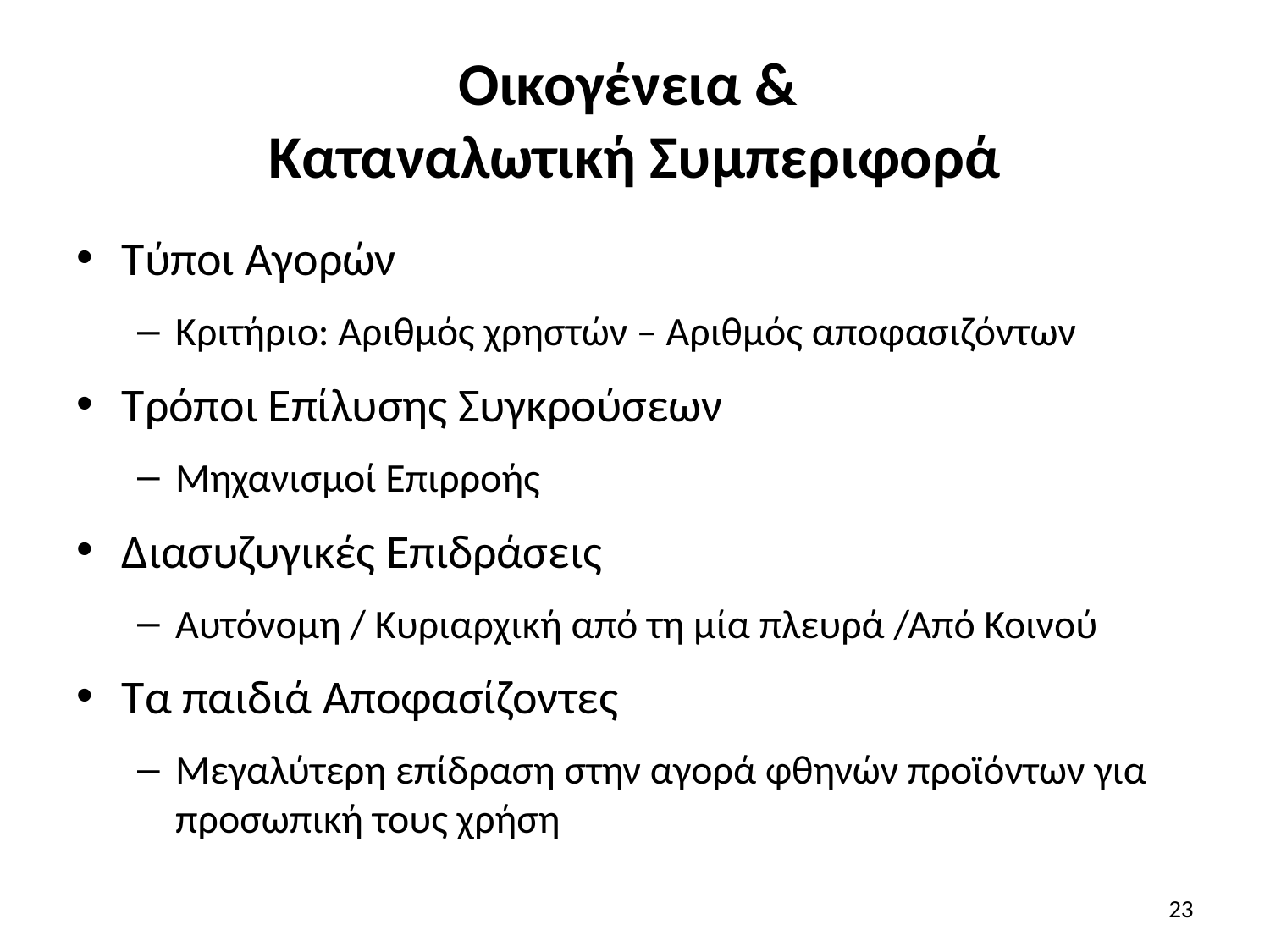

# Οικογένεια & Καταναλωτική Συμπεριφορά
Τύποι Αγορών
Κριτήριο: Αριθμός χρηστών – Αριθμός αποφασιζόντων
Τρόποι Επίλυσης Συγκρούσεων
Μηχανισμοί Επιρροής
Διασυζυγικές Επιδράσεις
Αυτόνομη / Κυριαρχική από τη μία πλευρά /Από Κοινού
Τα παιδιά Αποφασίζοντες
Μεγαλύτερη επίδραση στην αγορά φθηνών προϊόντων για προσωπική τους χρήση

23